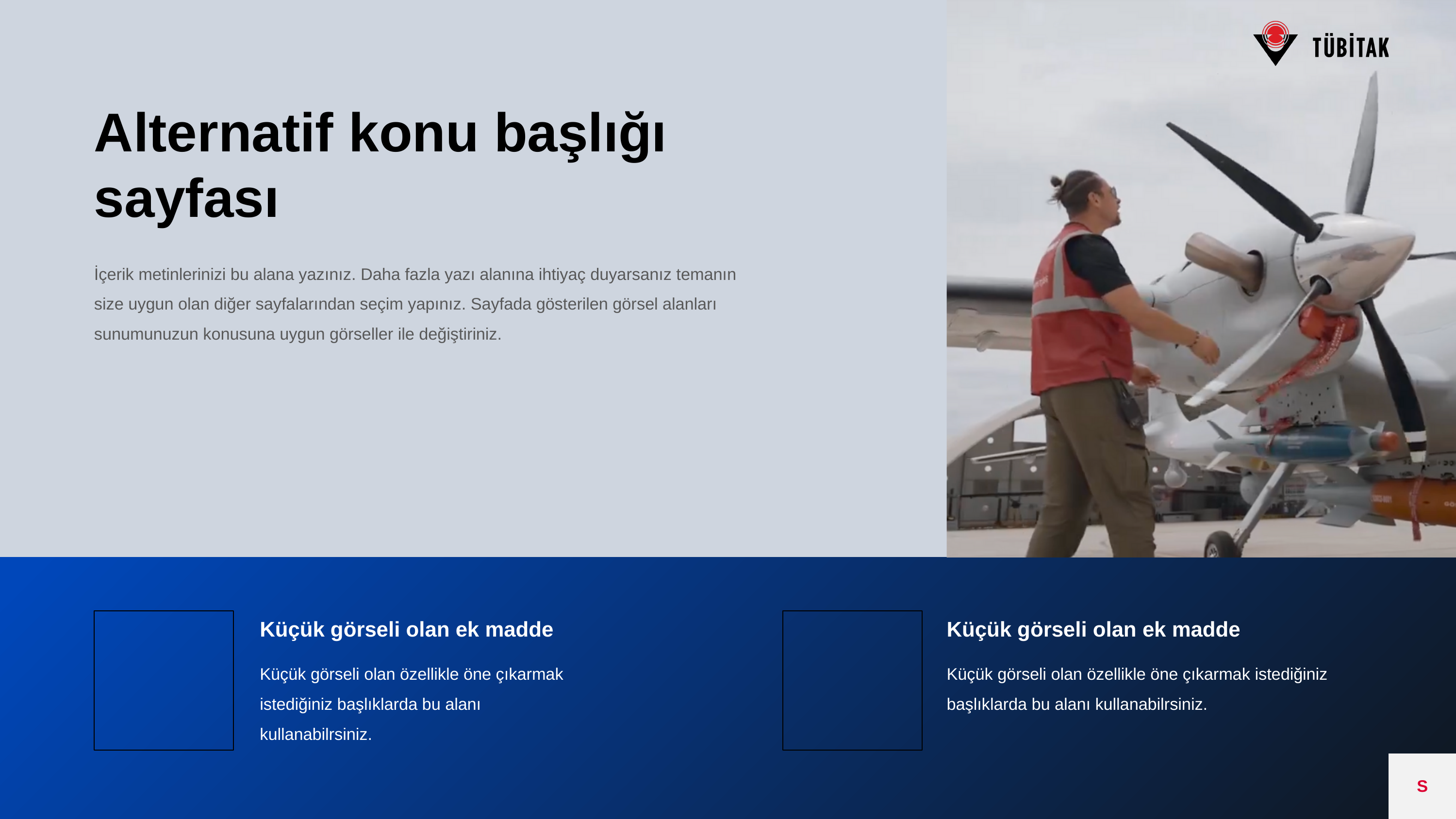

Alternatif konu başlığı
sayfası
İçerik metinlerinizi bu alana yazınız. Daha fazla yazı alanına ihtiyaç duyarsanız temanın size uygun olan diğer sayfalarından seçim yapınız. Sayfada gösterilen görsel alanları sunumunuzun konusuna uygun görseller ile değiştiriniz.

Küçük görseli olan ek madde
Küçük görseli olan ek madde
Küçük görseli olan özellikle öne çıkarmak istediğiniz başlıklarda bu alanı kullanabilrsiniz.
Küçük görseli olan özellikle öne çıkarmak istediğiniz başlıklarda bu alanı kullanabilrsiniz.

S